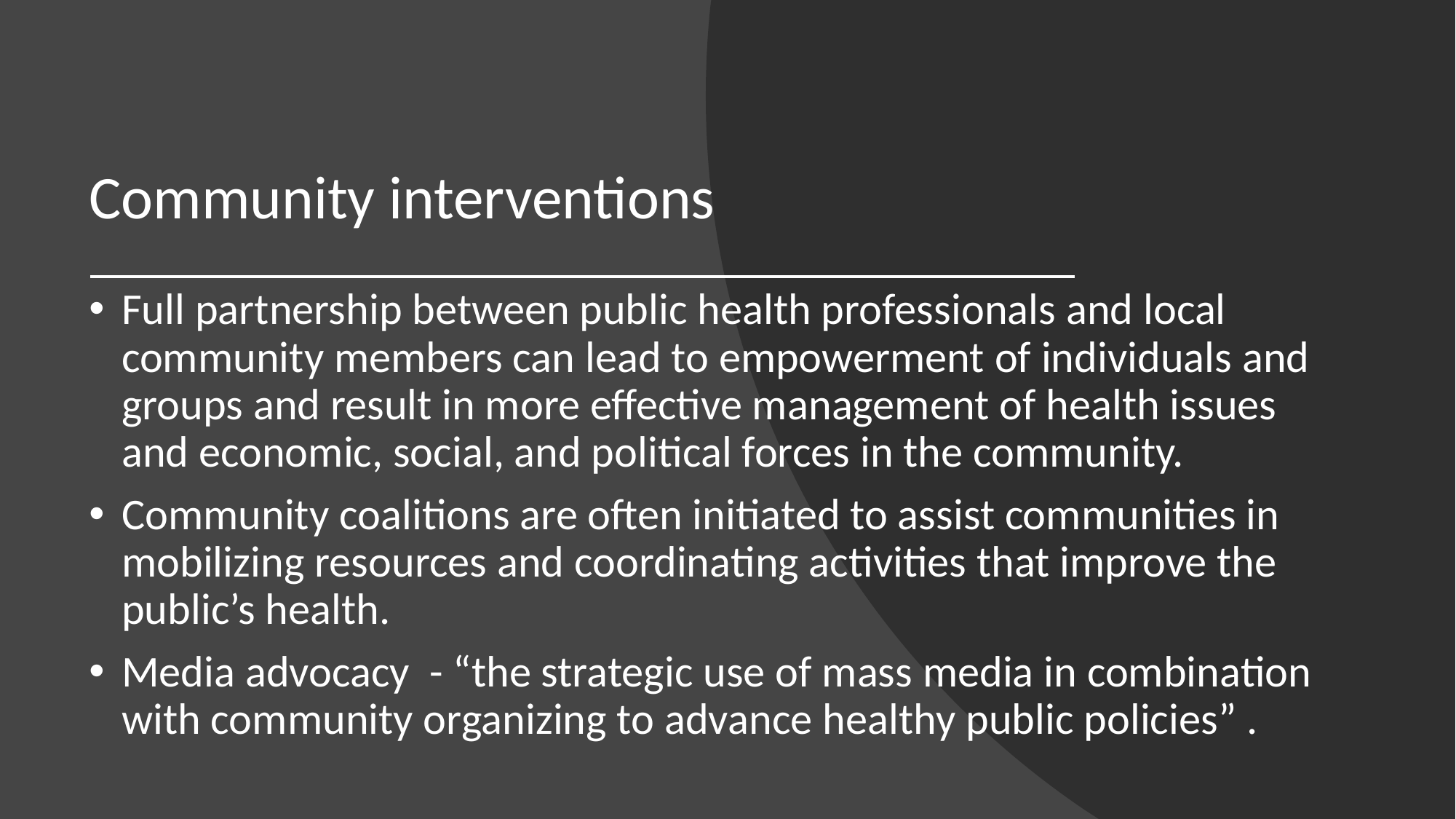

# Community interventions
Full partnership between public health professionals and local community members can lead to empowerment of individuals and groups and result in more effective management of health issues and economic, social, and political forces in the community.
Community coalitions are often initiated to assist communities in mobilizing resources and coordinating activities that improve the public’s health.
Media advocacy  - “the strategic use of mass media in combination with community organizing to advance healthy public policies” .